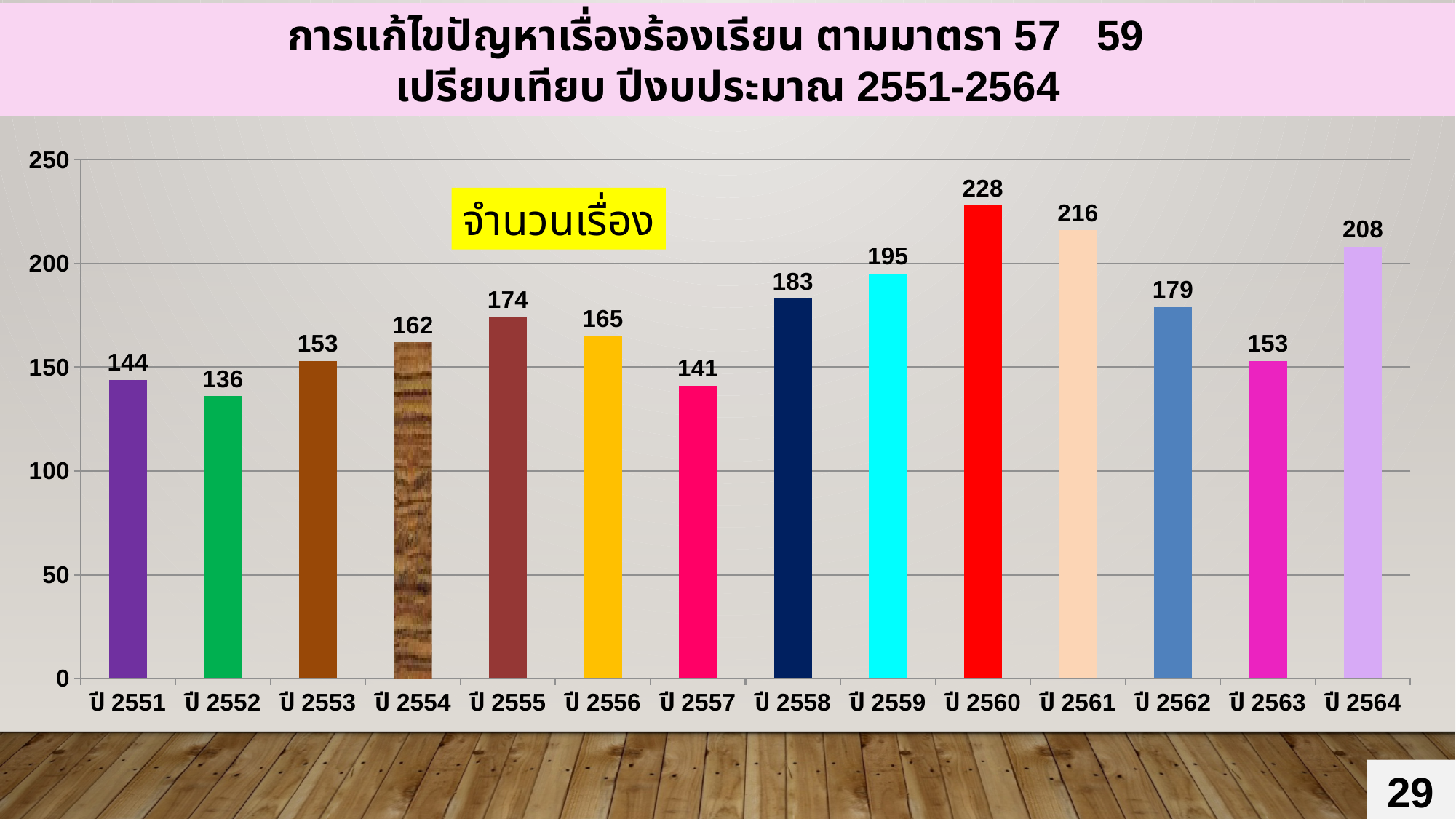

การแก้ไขปัญหาเรื่องร้องเรียน ตามมาตรา 57   59
เปรียบเทียบ ปีงบประมาณ 2551-2564

### Chart

| Category |  |
|---|---|
| ปี 2551 | 144.0 |
| ปี 2552 | 136.0 |
| ปี 2553 | 153.0 |
| ปี 2554 | 162.0 |
| ปี 2555 | 174.0 |
| ปี 2556 | 165.0 |
| ปี 2557 | 141.0 |
| ปี 2558 | 183.0 |
| ปี 2559 | 195.0 |
| ปี 2560 | 228.0 |
| ปี 2561 | 216.0 |
| ปี 2562 | 179.0 |
| ปี 2563 | 153.0 |
| ปี 2564 | 208.0 |
จำนวนเรื่อง
29